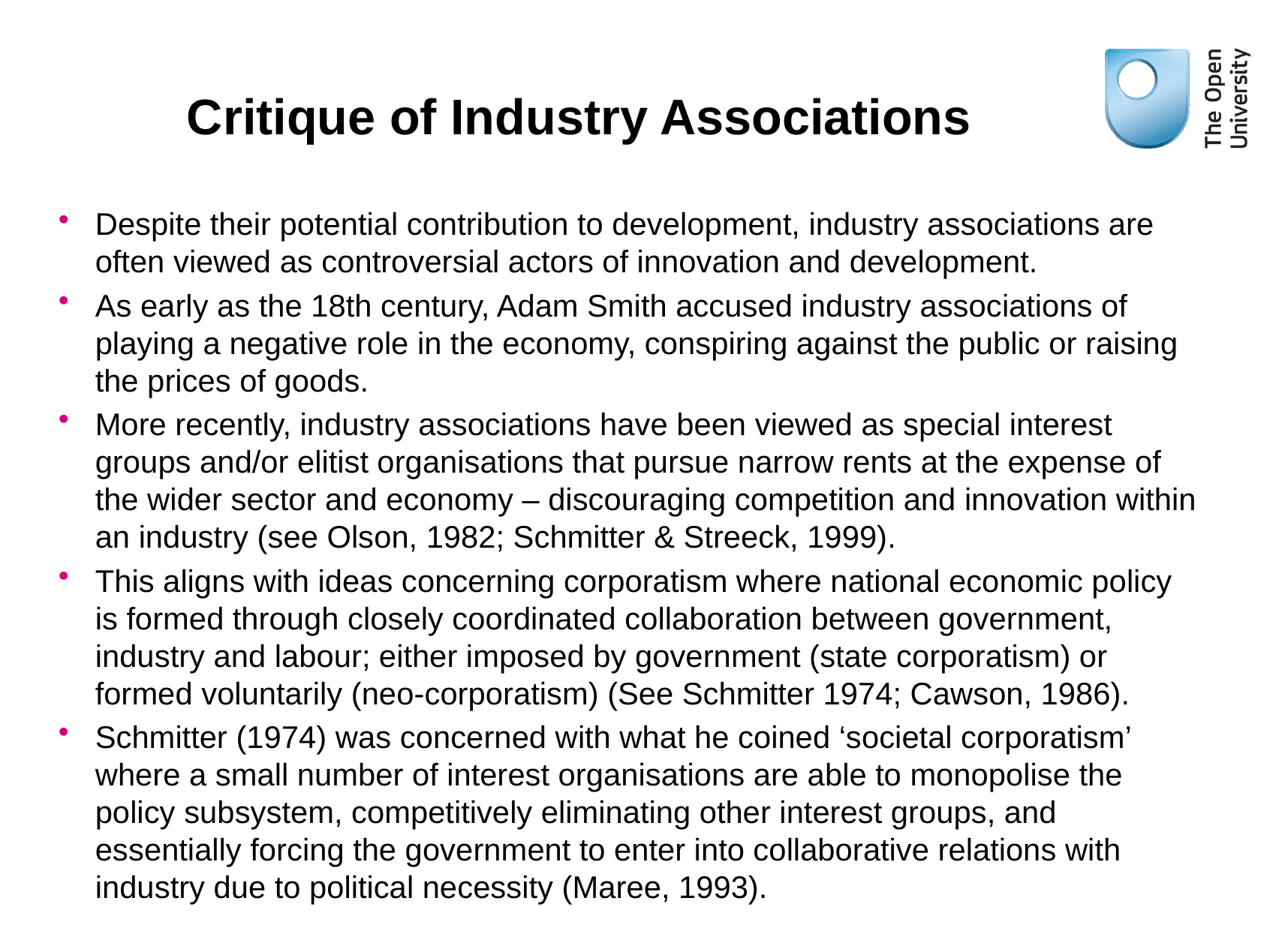

# Critique of Industry Associations
Despite their potential contribution to development, industry associations are often viewed as controversial actors of innovation and development.
As early as the 18th century, Adam Smith accused industry associations of playing a negative role in the economy, conspiring against the public or raising the prices of goods.
More recently, industry associations have been viewed as special interest groups and/or elitist organisations that pursue narrow rents at the expense of the wider sector and economy – discouraging competition and innovation within an industry (see Olson, 1982; Schmitter & Streeck, 1999).
This aligns with ideas concerning corporatism where national economic policy is formed through closely coordinated collaboration between government, industry and labour; either imposed by government (state corporatism) or formed voluntarily (neo-corporatism) (See Schmitter 1974; Cawson, 1986).
Schmitter (1974) was concerned with what he coined ‘societal corporatism’ where a small number of interest organisations are able to monopolise the policy subsystem, competitively eliminating other interest groups, and essentially forcing the government to enter into collaborative relations with industry due to political necessity (Maree, 1993).